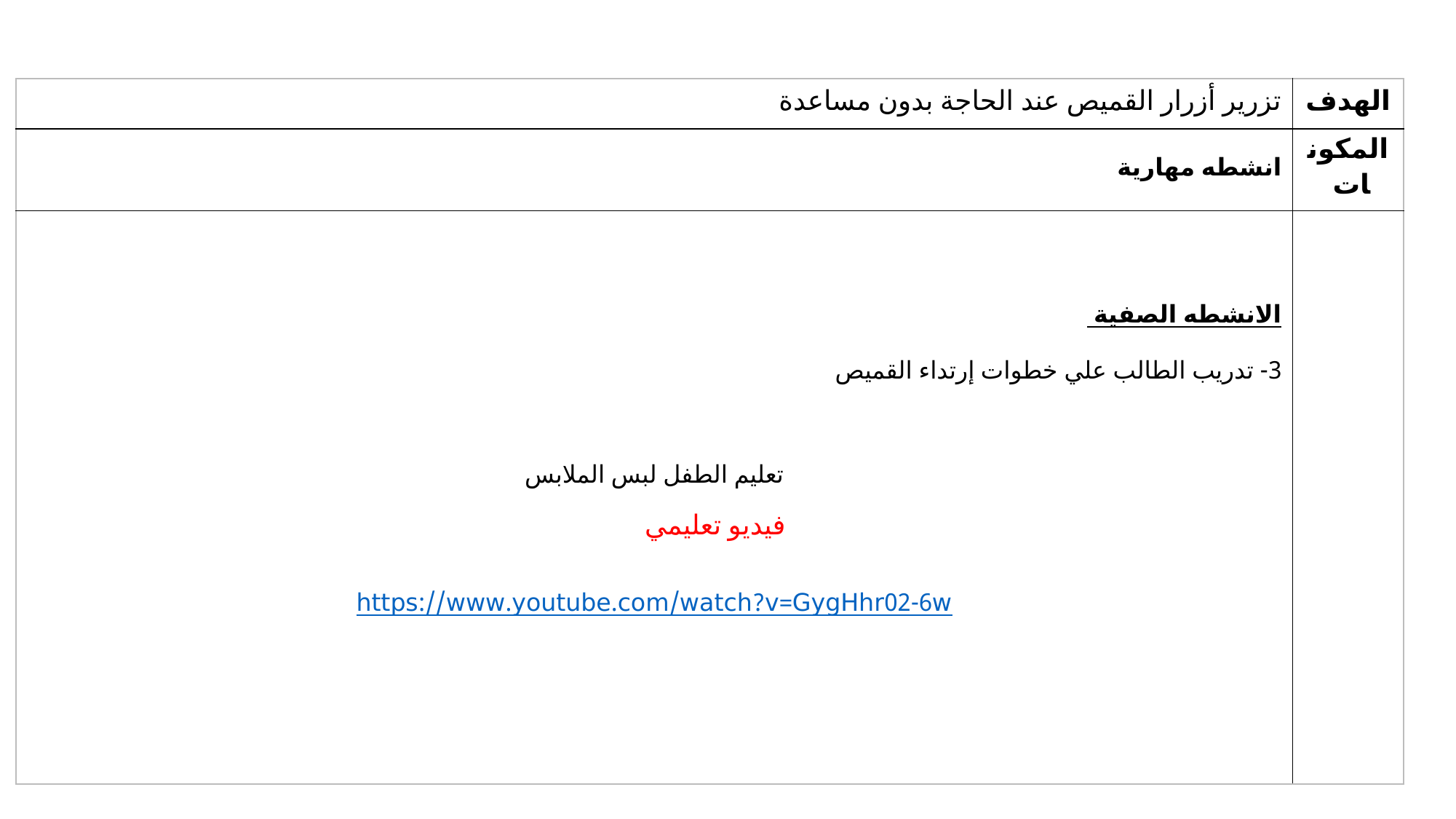

| تزرير أزرار القميص عند الحاجة بدون مساعدة | الهدف |
| --- | --- |
| انشطه مهارية | المكونات |
| الانشطه الصفية 3- تدريب الطالب علي خطوات إرتداء القميص تعليم الطفل لبس الملابس https://www.youtube.com/watch?v=GygHhr02-6w |  |
فيديو تعليمي